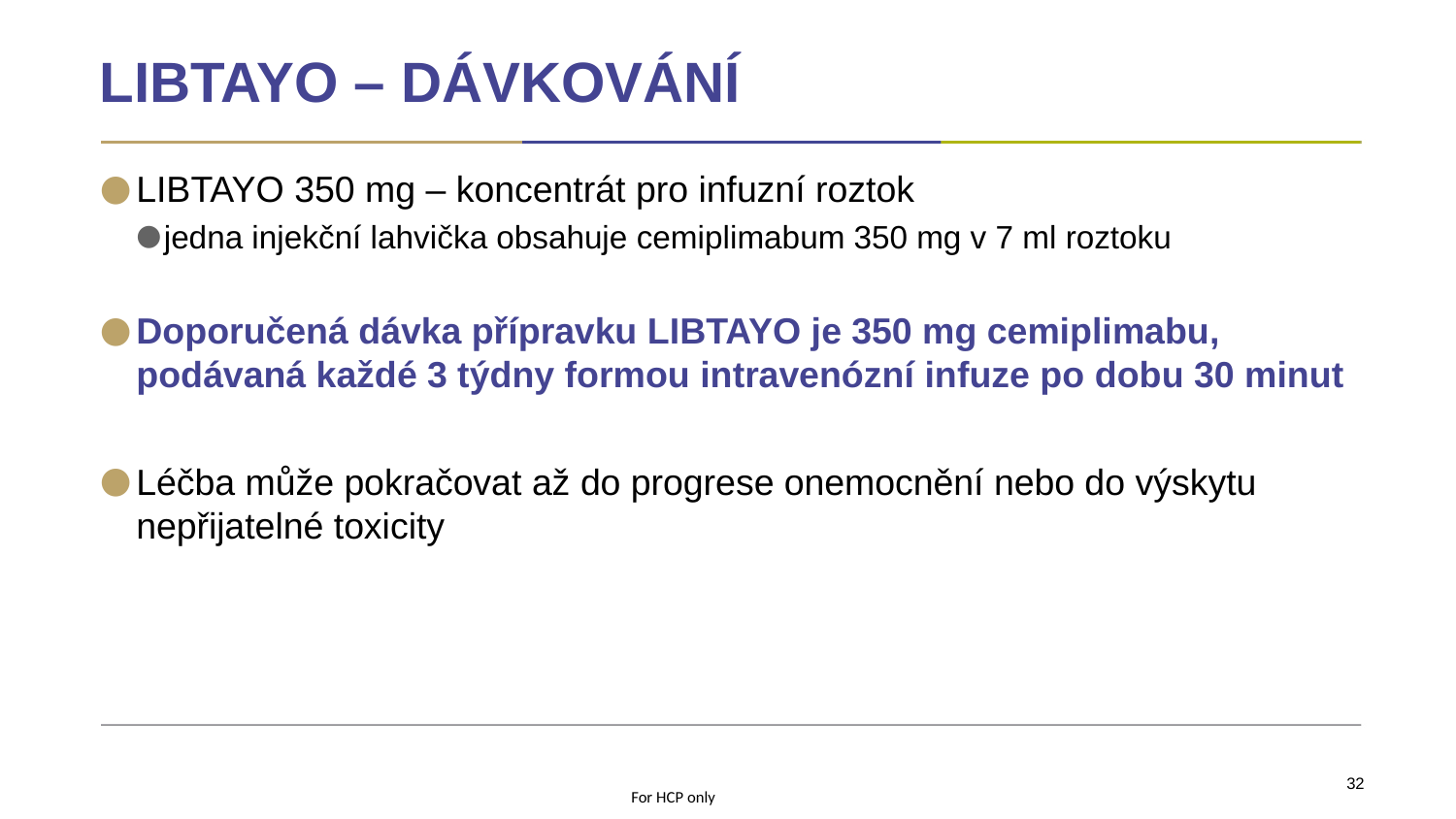

# LIBTAYO – DÁVKOVÁNÍ
LIBTAYO 350 mg – koncentrát pro infuzní roztok
jedna injekční lahvička obsahuje cemiplimabum 350 mg v 7 ml roztoku

Doporučená dávka přípravku LIBTAYO je 350 mg cemiplimabu, podávaná každé 3 týdny formou intravenózní infuze po dobu 30 minut

Léčba může pokračovat až do progrese onemocnění nebo do výskytu nepřijatelné toxicity

32
For HCP only